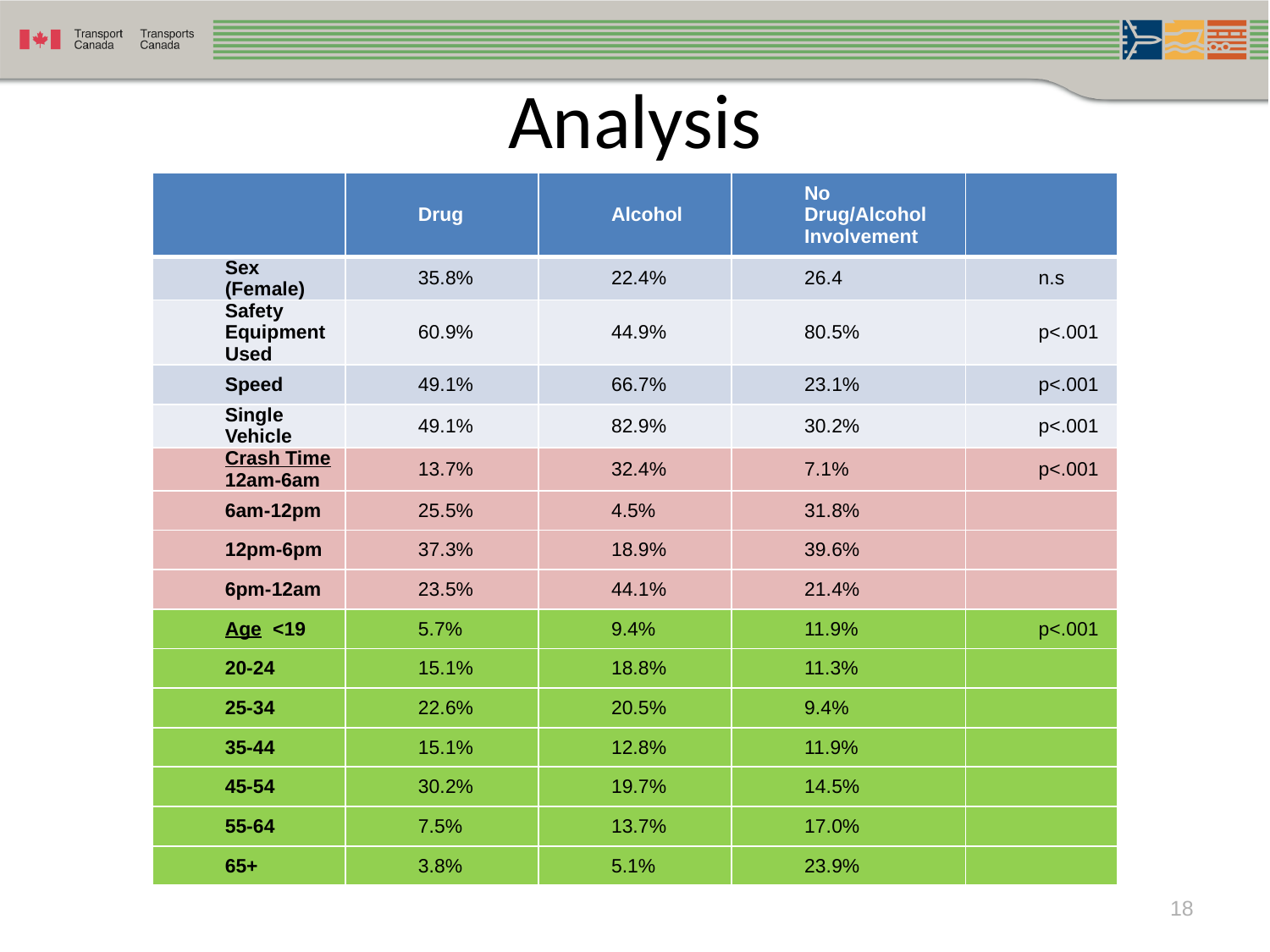

# Analysis
|  | Drug | Alcohol | No Drug/Alcohol Involvement |  |
| --- | --- | --- | --- | --- |
| Sex (Female) | 35.8% | 22.4% | 26.4 | n.s |
| Safety Equipment Used | 60.9% | 44.9% | 80.5% | p<.001 |
| Speed | 49.1% | 66.7% | 23.1% | p<.001 |
| Single Vehicle | 49.1% | 82.9% | 30.2% | p<.001 |
| Crash Time 12am-6am | 13.7% | 32.4% | 7.1% | p<.001 |
| 6am-12pm | 25.5% | 4.5% | 31.8% |  |
| 12pm-6pm | 37.3% | 18.9% | 39.6% |  |
| 6pm-12am | 23.5% | 44.1% | 21.4% |  |
| Age <19 | 5.7% | 9.4% | 11.9% | p<.001 |
| 20-24 | 15.1% | 18.8% | 11.3% |  |
| 25-34 | 22.6% | 20.5% | 9.4% |  |
| 35-44 | 15.1% | 12.8% | 11.9% |  |
| 45-54 | 30.2% | 19.7% | 14.5% |  |
| 55-64 | 7.5% | 13.7% | 17.0% |  |
| 65+ | 3.8% | 5.1% | 23.9% |  |
18